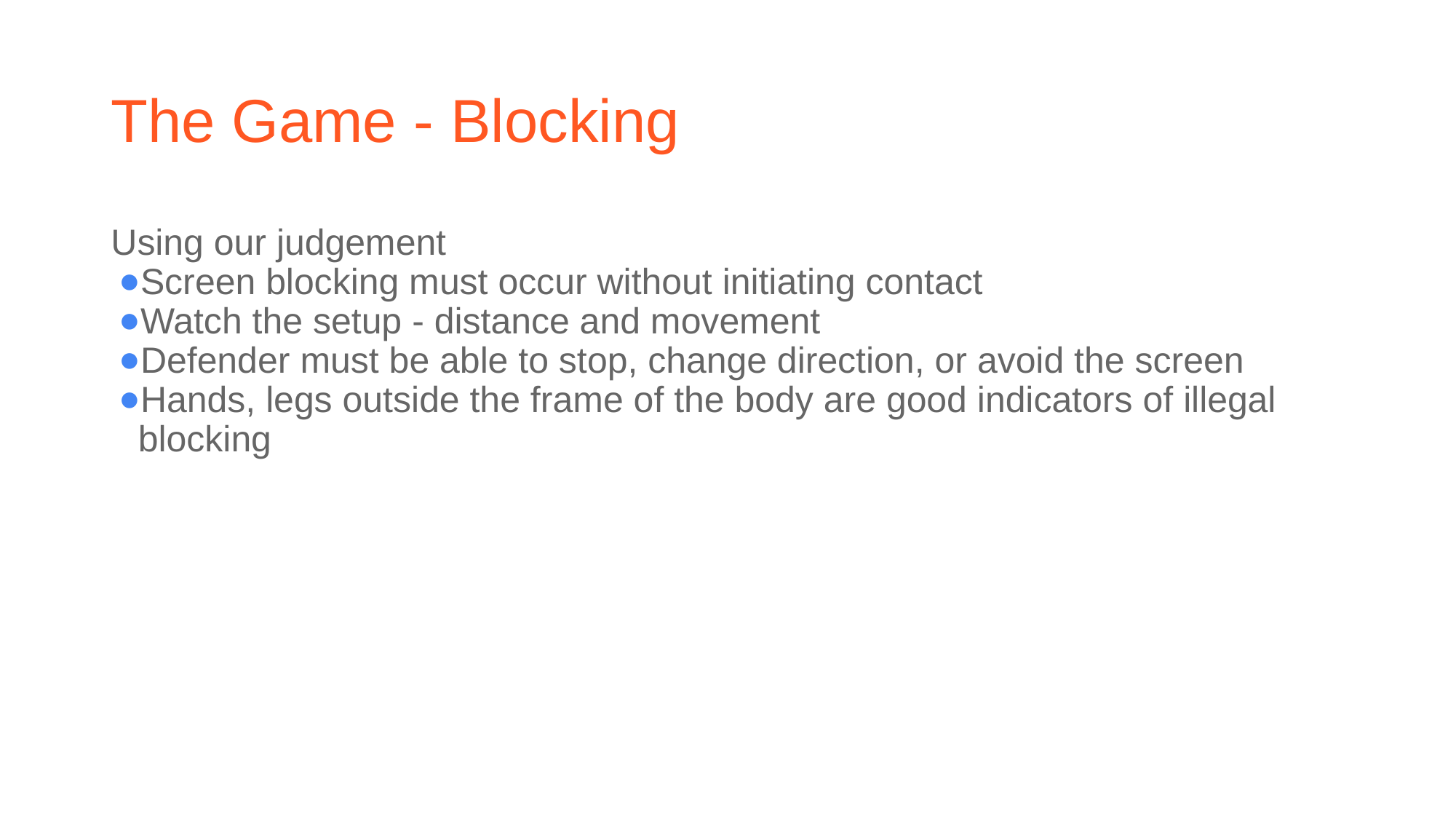

# The Game - Blocking
Using our judgement
Screen blocking must occur without initiating contact
Watch the setup - distance and movement
Defender must be able to stop, change direction, or avoid the screen
Hands, legs outside the frame of the body are good indicators of illegal blocking